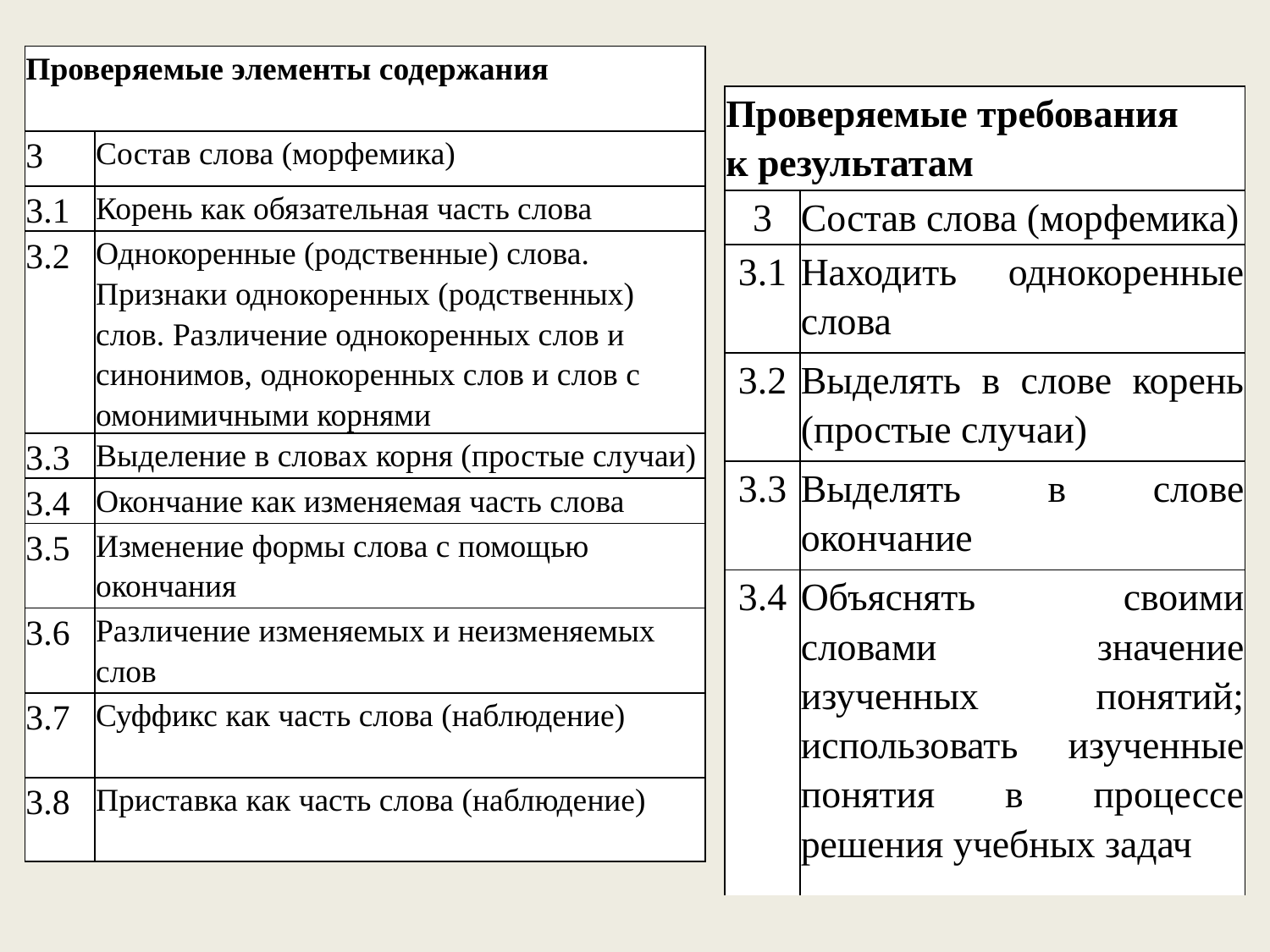

#
| Проверяемые элементы содержания |  |
| --- | --- |
| 3 | Состав слова (морфемика) |
| 3.1 | Корень как обязательная часть слова |
| 3.2 | Однокоренные (родственные) слова. Признаки однокоренных (родственных) слов. Различение однокоренных слов и синонимов, однокоренных слов и слов с омонимичными корнями |
| 3.3 | Выделение в словах корня (простые случаи) |
| 3.4 | Окончание как изменяемая часть слова |
| 3.5 | Изменение формы слова с помощью окончания |
| 3.6 | Различение изменяемых и неизменяемых слов |
| 3.7 | Суффикс как часть слова (наблюдение) |
| 3.8 | Приставка как часть слова (наблюдение) |
| Проверяемые требования к результатам |  |
| --- | --- |
| 3 | Состав слова (морфемика) |
| 3.1 | Находить однокоренные слова |
| 3.2 | Выделять в слове корень (простые случаи) |
| 3.3 | Выделять в слове окончание |
| 3.4 | Объяснять своими словами значение изученных понятий; использовать изученные понятия в процессе решения учебных задач |